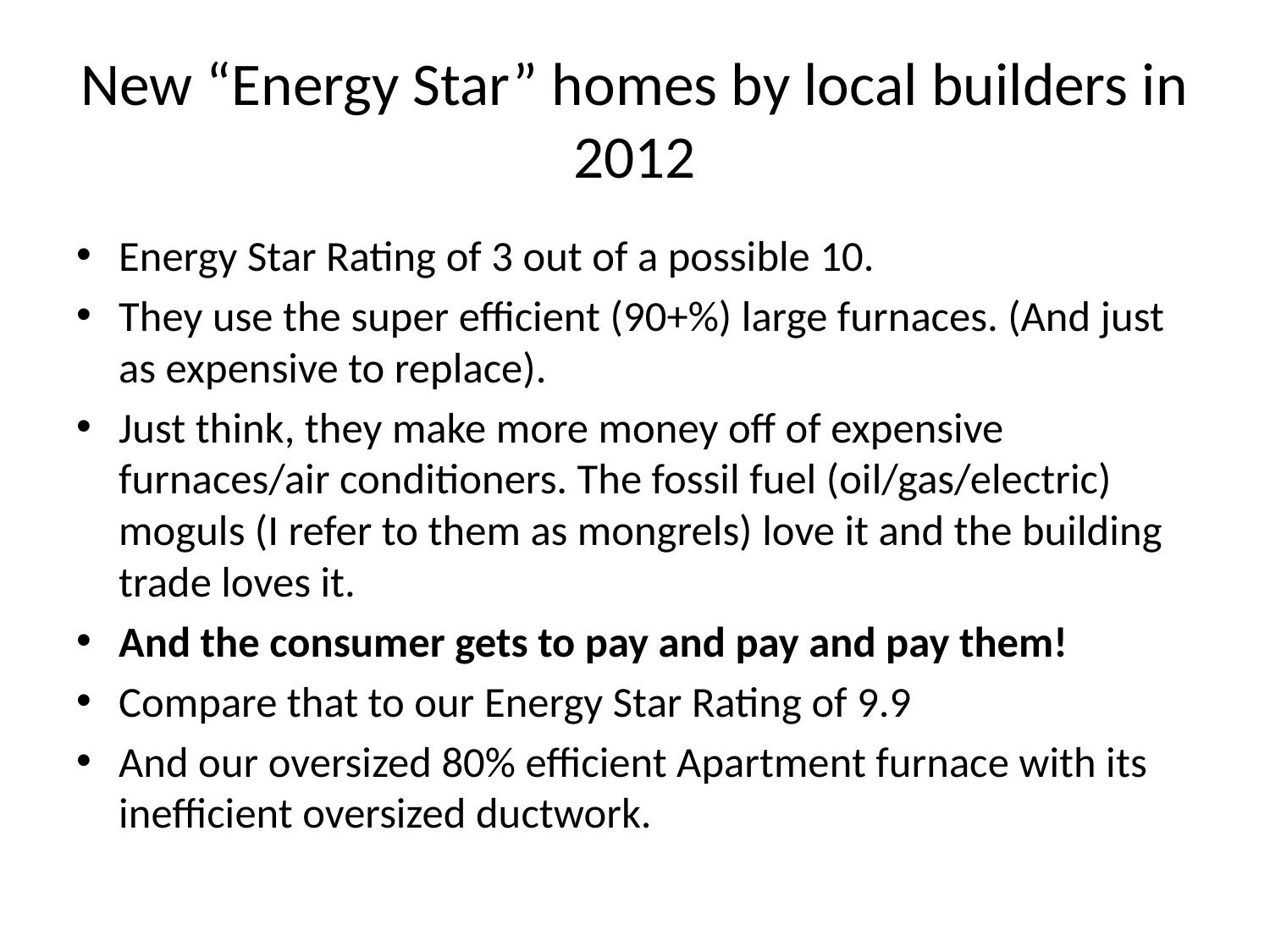

# New “Energy Star” homes by local builders in 2012
Energy Star Rating of 3 out of a possible 10.
They use the super efficient (90+%) large furnaces. (And just as expensive to replace).
Just think, they make more money off of expensive furnaces/air conditioners. The fossil fuel (oil/gas/electric) moguls (I refer to them as mongrels) love it and the building trade loves it.
And the consumer gets to pay and pay and pay them!
Compare that to our Energy Star Rating of 9.9
And our oversized 80% efficient Apartment furnace with its inefficient oversized ductwork.